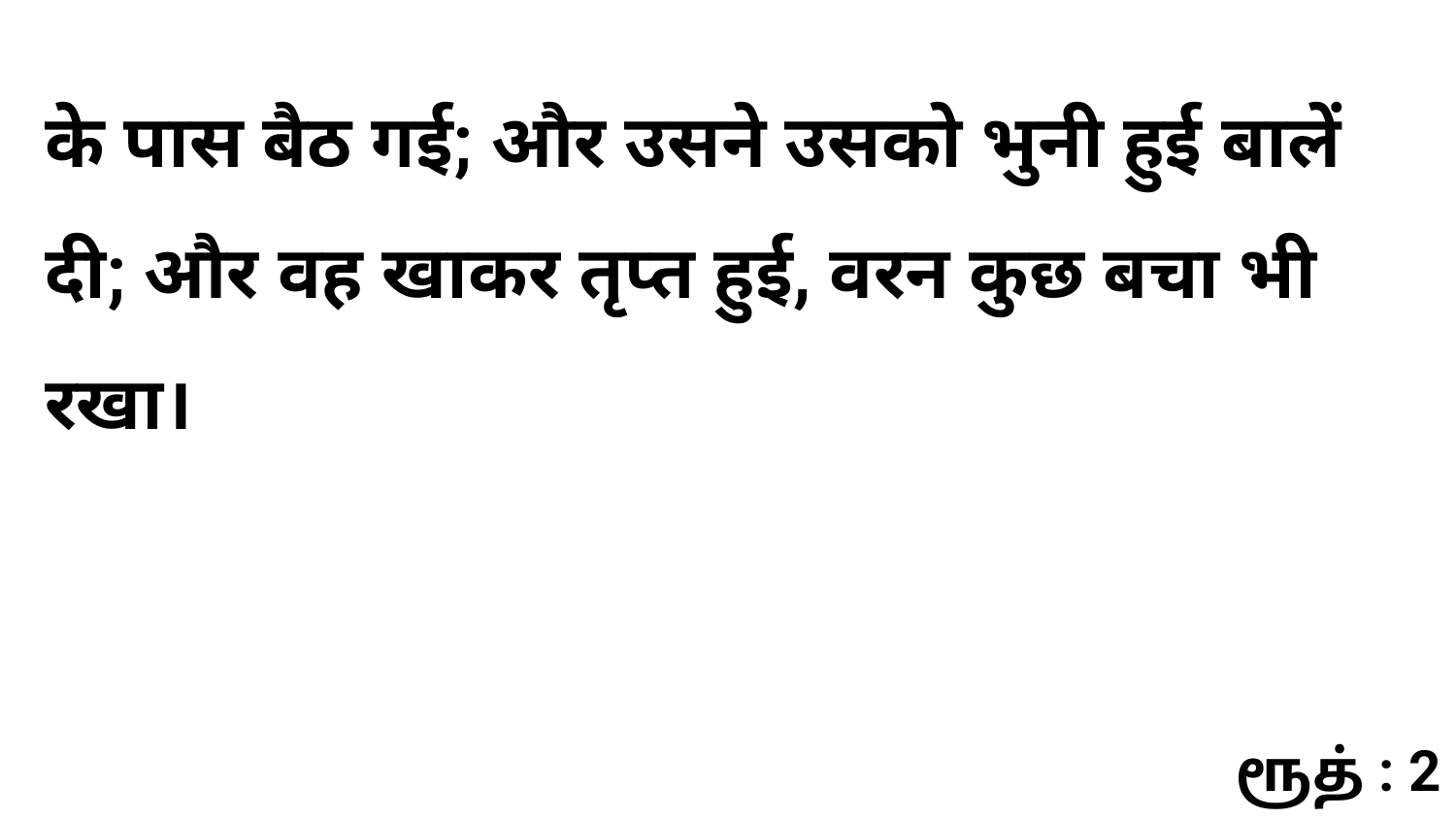

के पास बैठ गई; और उसने उसको भुनी हुई बालें दी; और वह खाकर तृप्त हुई, वरन कुछ बचा भी रखा।
ரூத் : 2